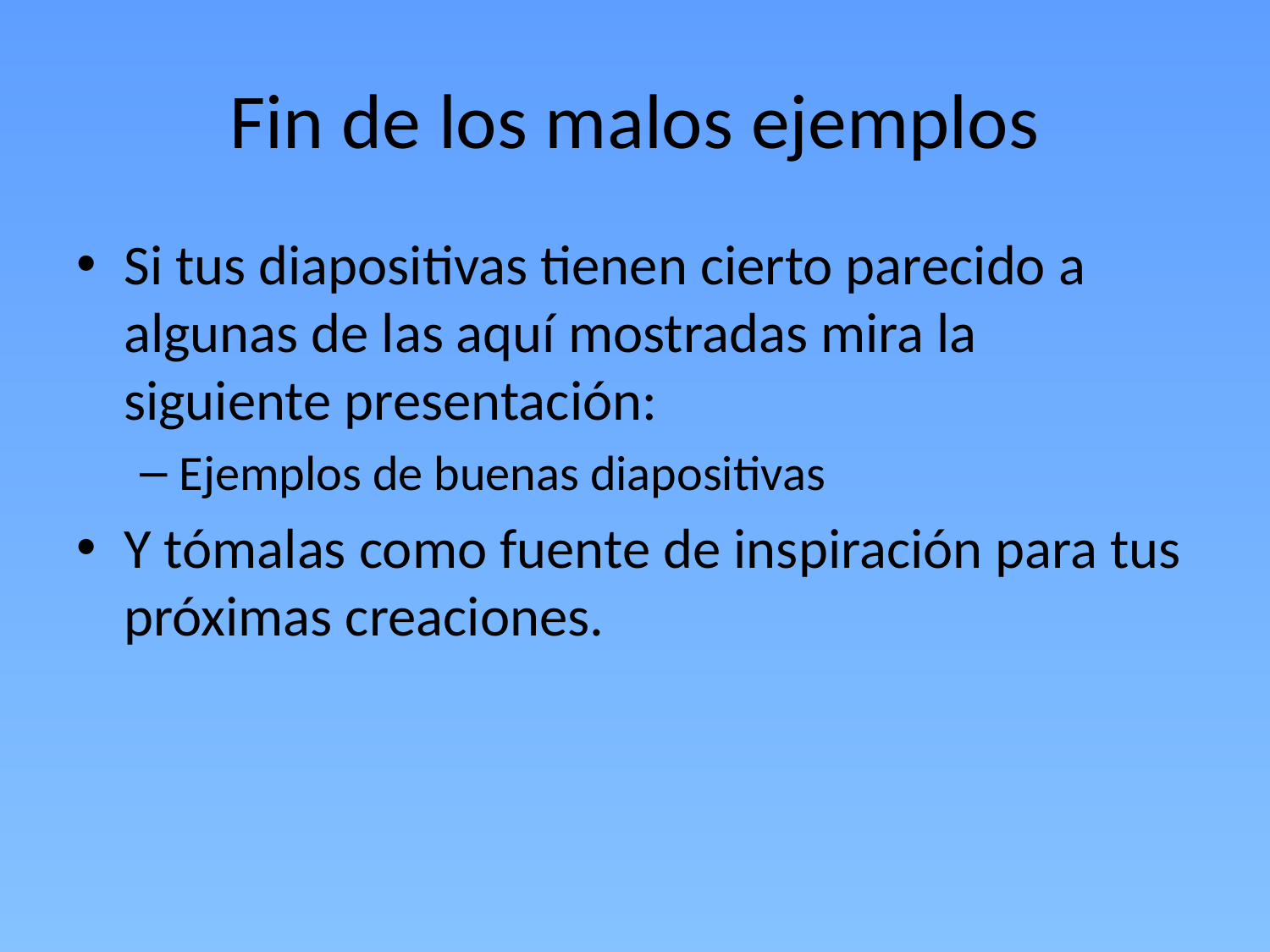

# Fin de los malos ejemplos
Si tus diapositivas tienen cierto parecido a algunas de las aquí mostradas mira la siguiente presentación:
Ejemplos de buenas diapositivas
Y tómalas como fuente de inspiración para tus próximas creaciones.